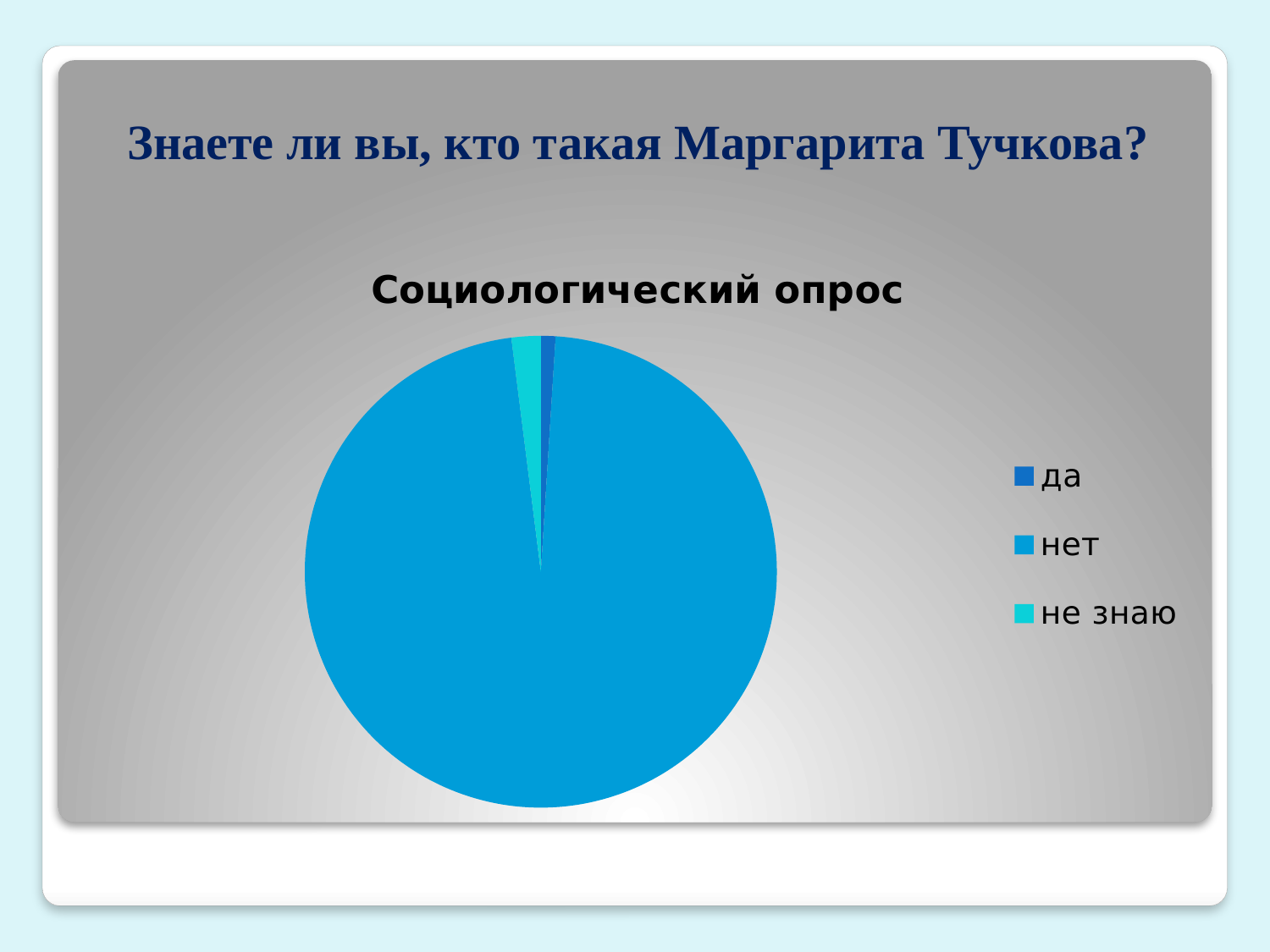

# Знаете ли вы, кто такая Маргарита Тучкова?

### Chart:

| Category | Социологический опрос |
|---|---|
| да | 0.1 |
| нет | 9.700000000000001 |
| не знаю | 0.2 |